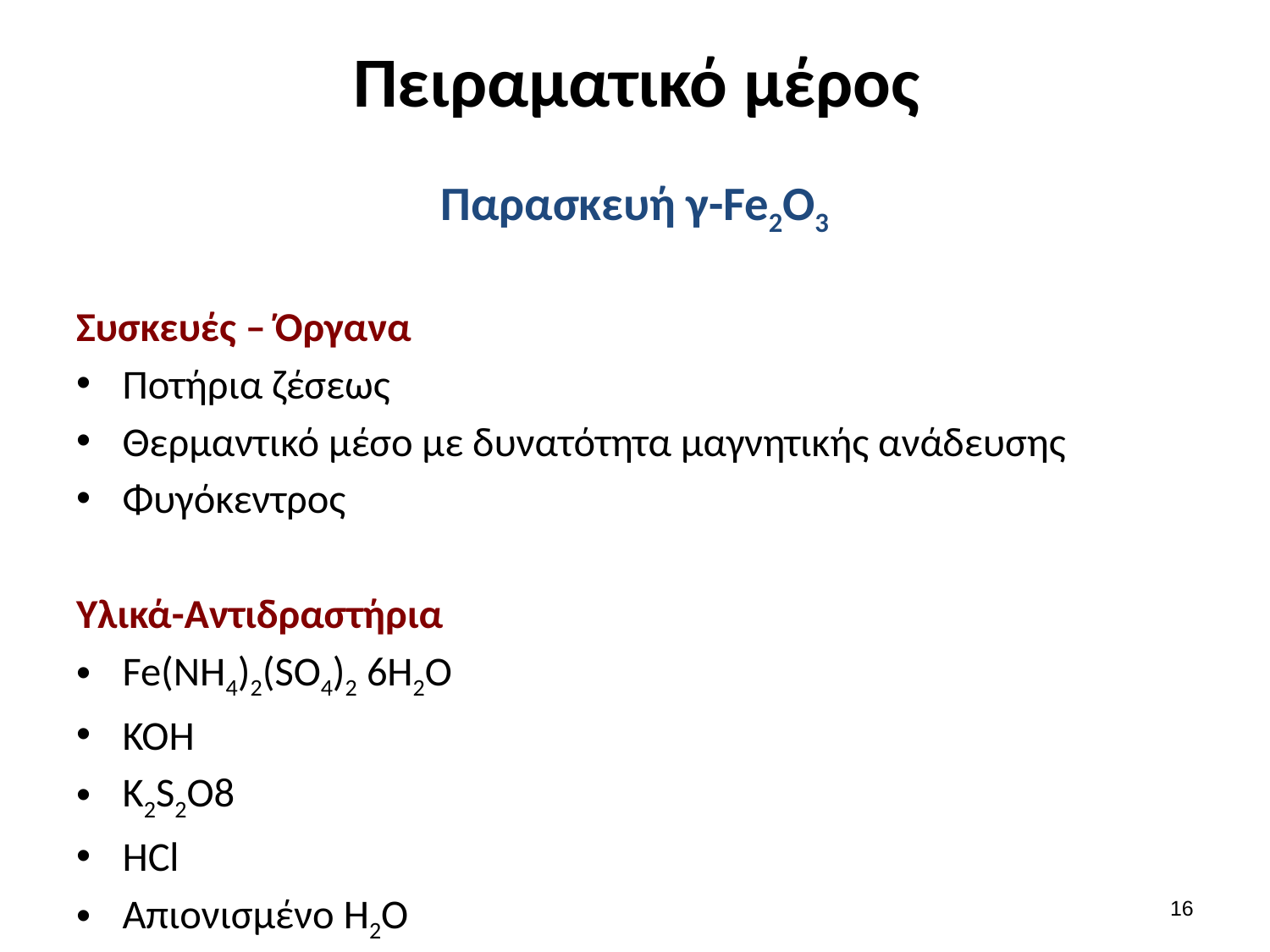

# Πειραματικό μέρος
Παρασκευή γ-Fe2O3

Συσκευές – Όργανα
Ποτήρια ζέσεως
Θερμαντικό μέσο με δυνατότητα μαγνητικής ανάδευσης
Φυγόκεντρος

Υλικά-Αντιδραστήρια
Fe(NH4)2(SO4)2 6H2O
KOH
K2S2O8
HCl
Απιονισμένο H2O
16